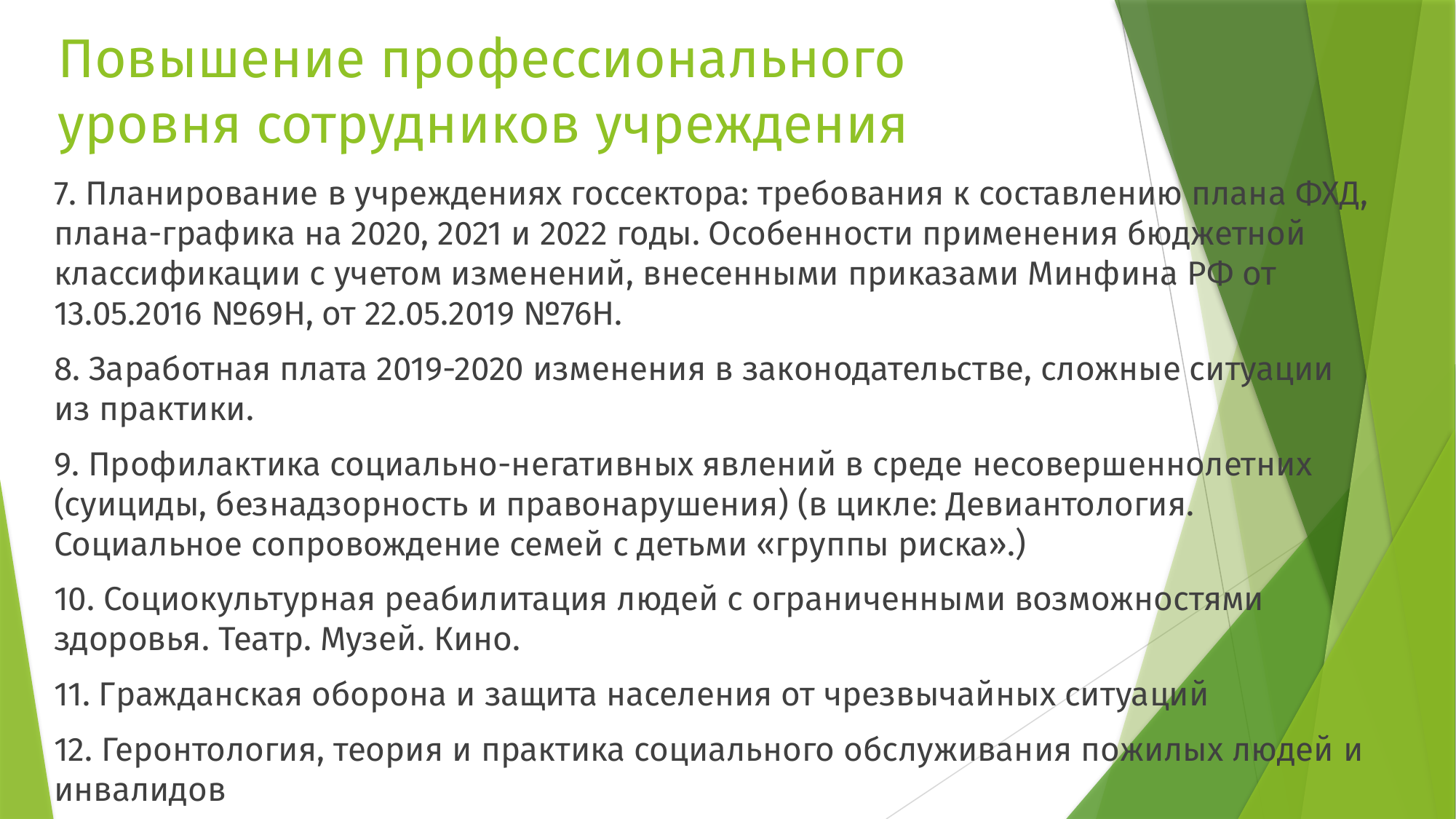

# Повышение профессионального уровня сотрудников учреждения
7. Планирование в учреждениях госсектора: требования к составлению плана ФХД, плана-графика на 2020, 2021 и 2022 годы. Особенности применения бюджетной классификации с учетом изменений, внесенными приказами Минфина РФ от 13.05.2016 №69Н, от 22.05.2019 №76Н.
8. Заработная плата 2019-2020 изменения в законодательстве, сложные ситуации из практики.
9. Профилактика социально-негативных явлений в среде несовершеннолетних (суициды, безнадзорность и правонарушения) (в цикле: Девиантология. Социальное сопровождение семей с детьми «группы риска».)
10. Социокультурная реабилитация людей с ограниченными возможностями здоровья. Театр. Музей. Кино.
11. Гражданская оборона и защита населения от чрезвычайных ситуаций
12. Геронтология, теория и практика социального обслуживания пожилых людей и инвалидов